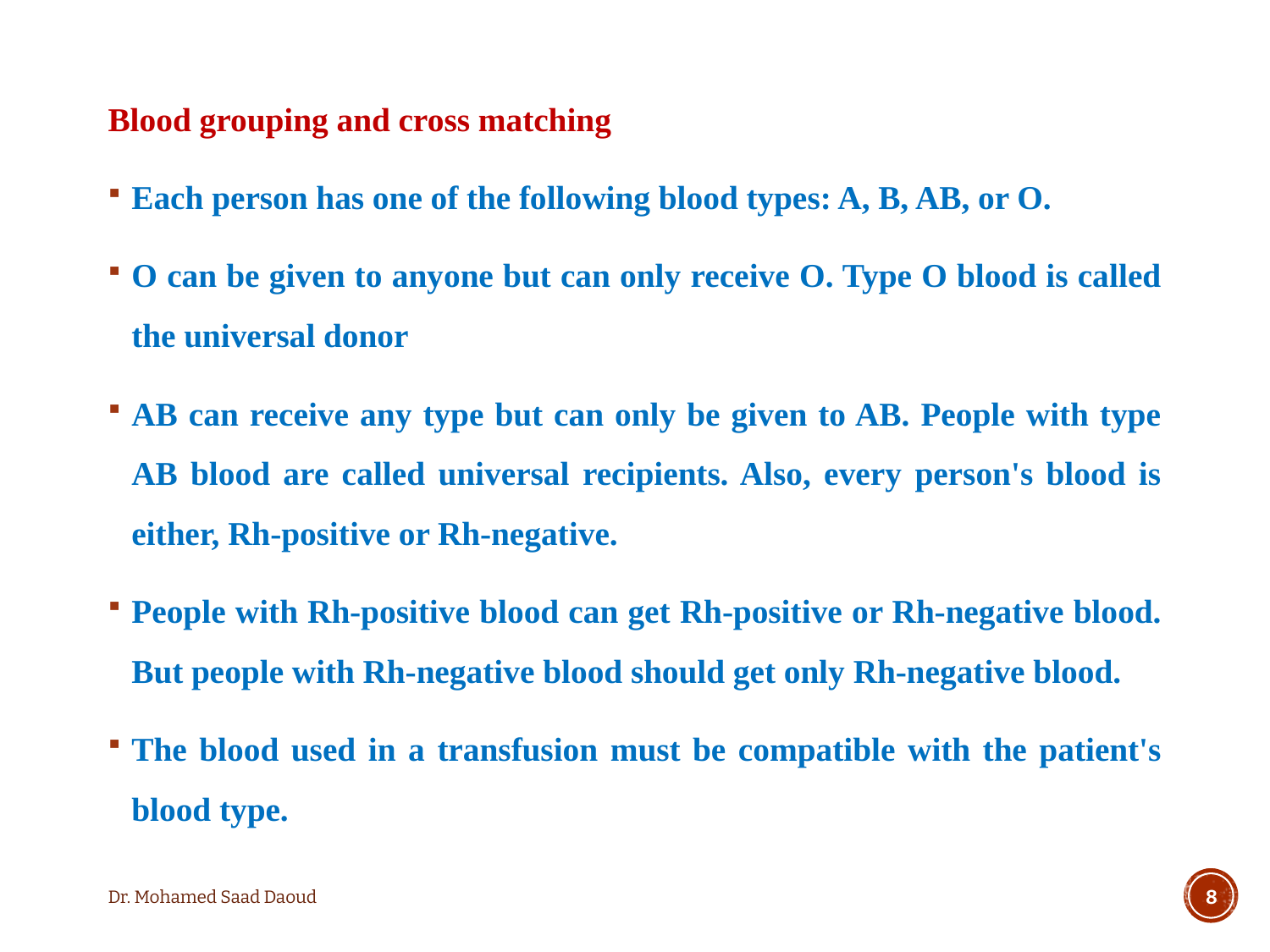

Blood grouping and cross matching
Each person has one of the following blood types: A, B, AB, or O.
O can be given to anyone but can only receive O. Type O blood is called the universal donor
AB can receive any type but can only be given to AB. People with type AB blood are called universal recipients. Also, every person's blood is either, Rh-positive or Rh-negative.
People with Rh-positive blood can get Rh-positive or Rh-negative blood. But people with Rh-negative blood should get only Rh-negative blood.
The blood used in a transfusion must be compatible with the patient's blood type.
Dr. Mohamed Saad Daoud
8